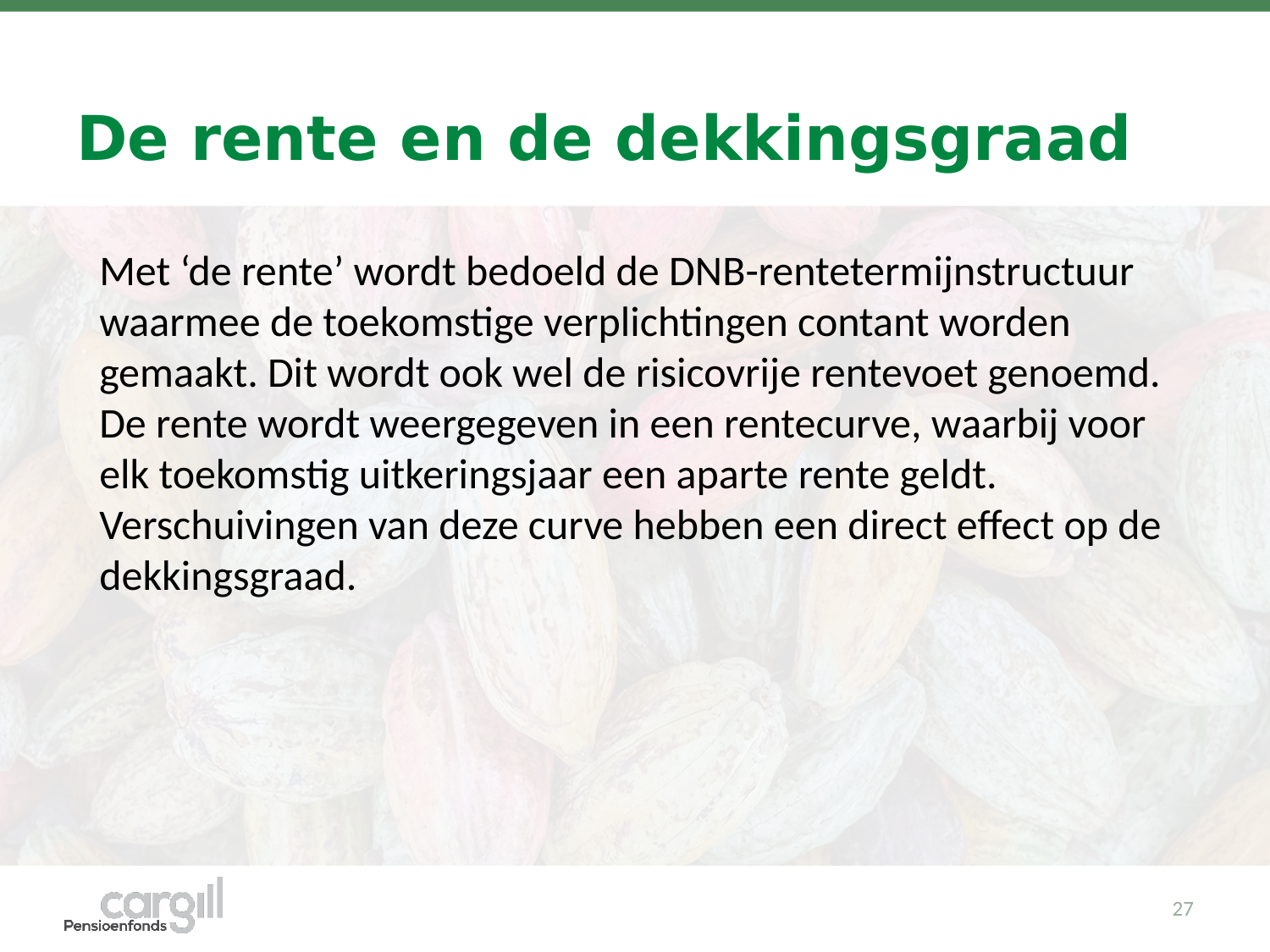

# De rente en de dekkingsgraad
Met ‘de rente’ wordt bedoeld de DNB-rentetermijnstructuur waarmee de toekomstige verplichtingen contant worden gemaakt. Dit wordt ook wel de risicovrije rentevoet genoemd. De rente wordt weergegeven in een rentecurve, waarbij voor elk toekomstig uitkeringsjaar een aparte rente geldt. Verschuivingen van deze curve hebben een direct effect op de dekkingsgraad.

27